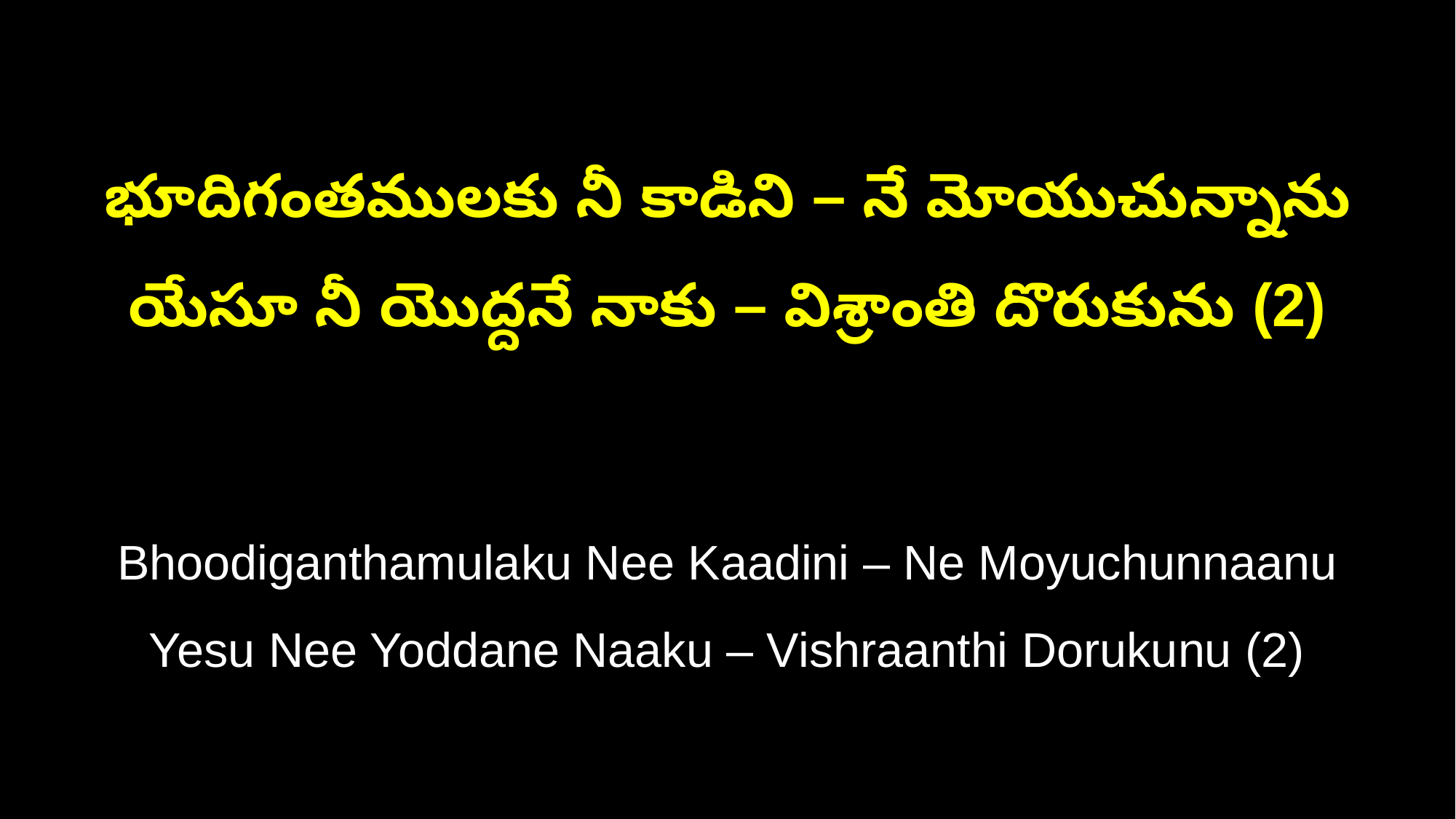

భూదిగంతములకు నీ కాడిని – నే మోయుచున్నాను
యేసూ నీ యొద్దనే నాకు – విశ్రాంతి దొరుకును (2)
Bhoodiganthamulaku Nee Kaadini – Ne Moyuchunnaanu
Yesu Nee Yoddane Naaku – Vishraanthi Dorukunu (2)